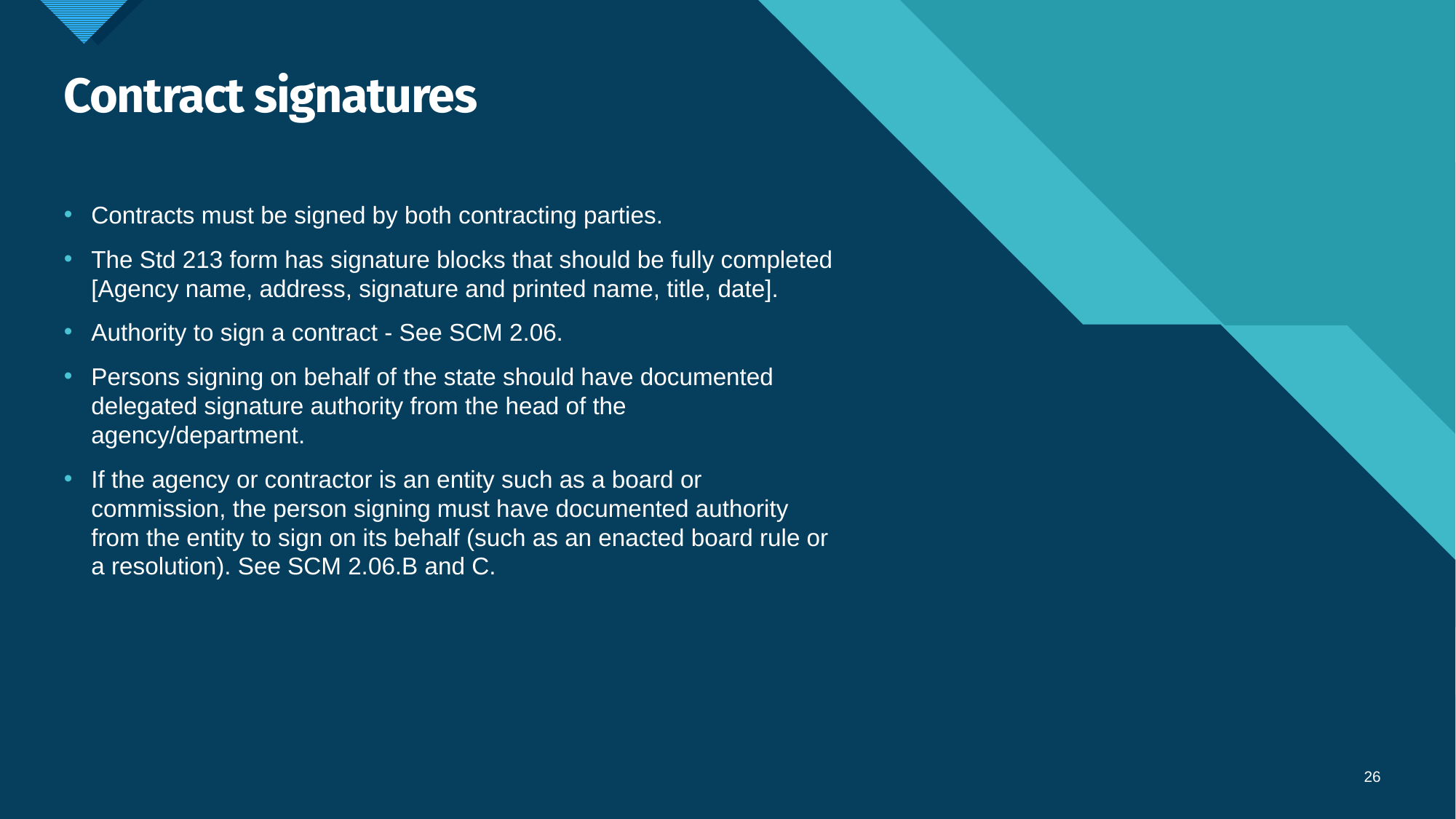

# Contract signatures
Contracts must be signed by both contracting parties.
The Std 213 form has signature blocks that should be fully completed [Agency name, address, signature and printed name, title, date].
Authority to sign a contract - See SCM 2.06.
Persons signing on behalf of the state should have documented delegated signature authority from the head of the agency/department.
If the agency or contractor is an entity such as a board or commission, the person signing must have documented authority from the entity to sign on its behalf (such as an enacted board rule or a resolution). See SCM 2.06.B and C.
26